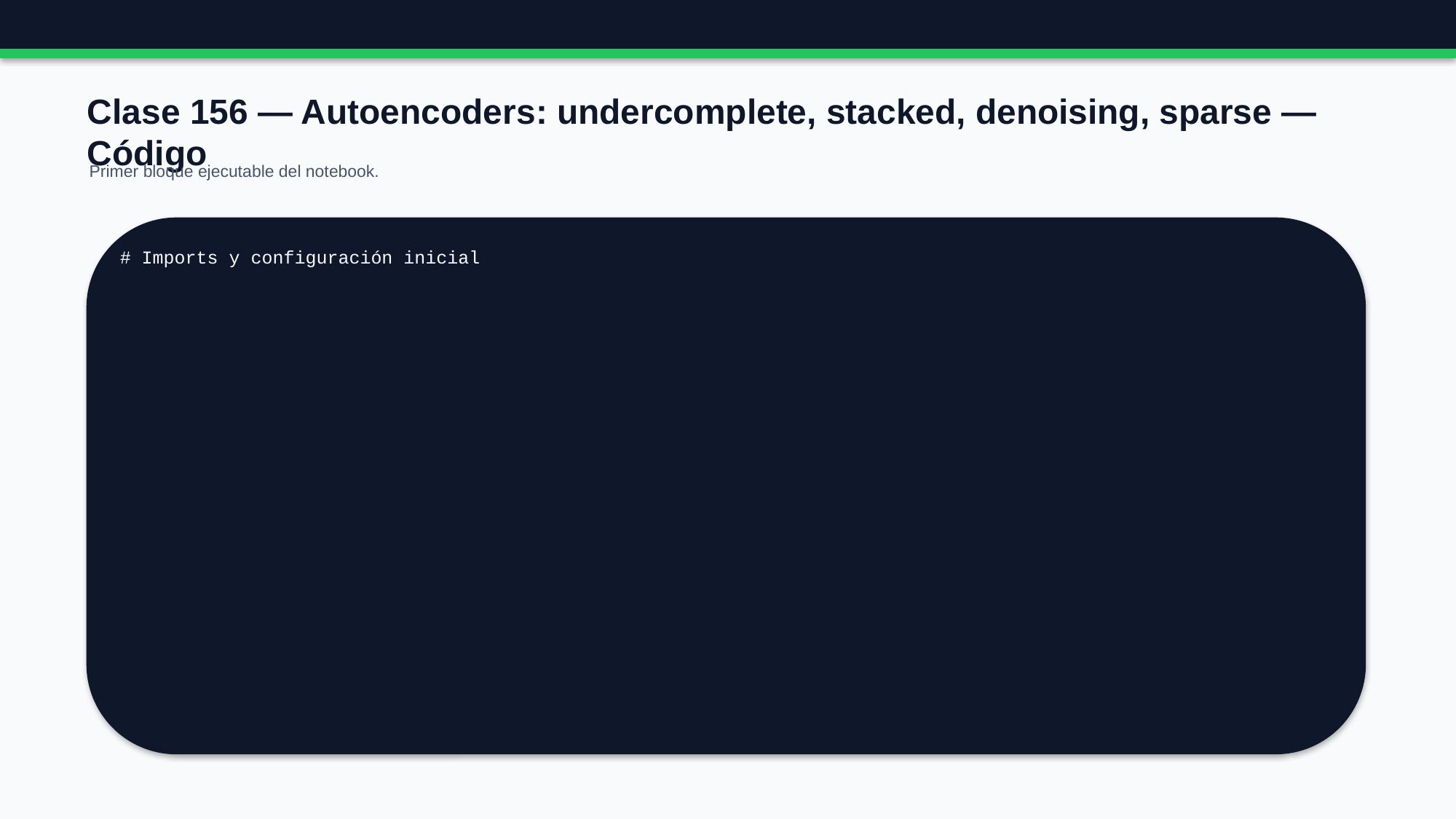

Clase 156 — Autoencoders: undercomplete, stacked, denoising, sparse — Código
Primer bloque ejecutable del notebook.

# Imports y configuración inicial